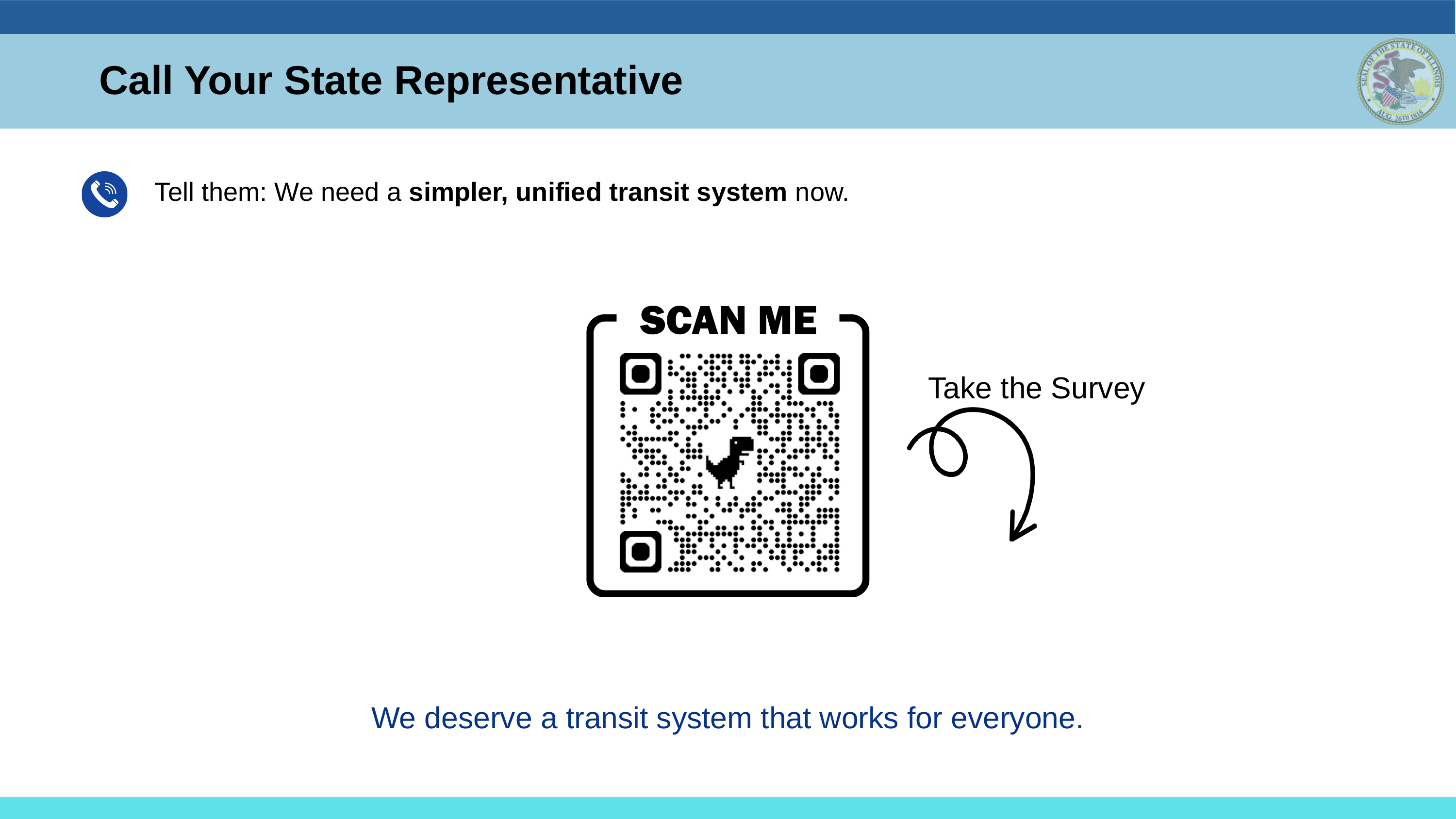

Call Your State Representative
Tell them: We need a simpler, unified transit system now.

Take the Survey

We deserve a transit system that works for everyone.